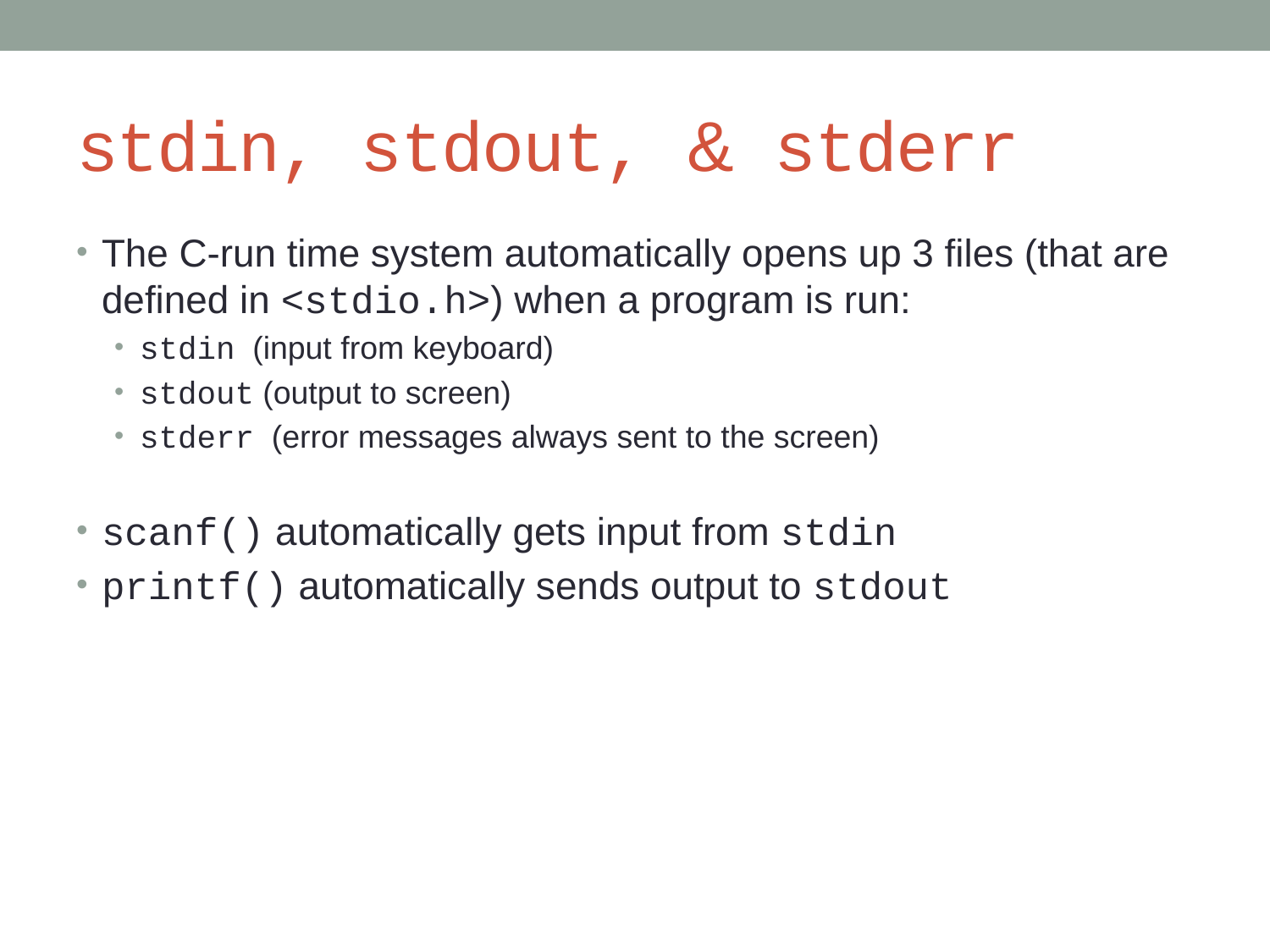

# stdin, stdout, & stderr
The C-run time system automatically opens up 3 files (that are defined in <stdio.h>) when a program is run:
stdin  (input from keyboard)
stdout (output to screen)
stderr  (error messages always sent to the screen)

scanf() automatically gets input from stdin
printf() automatically sends output to stdout